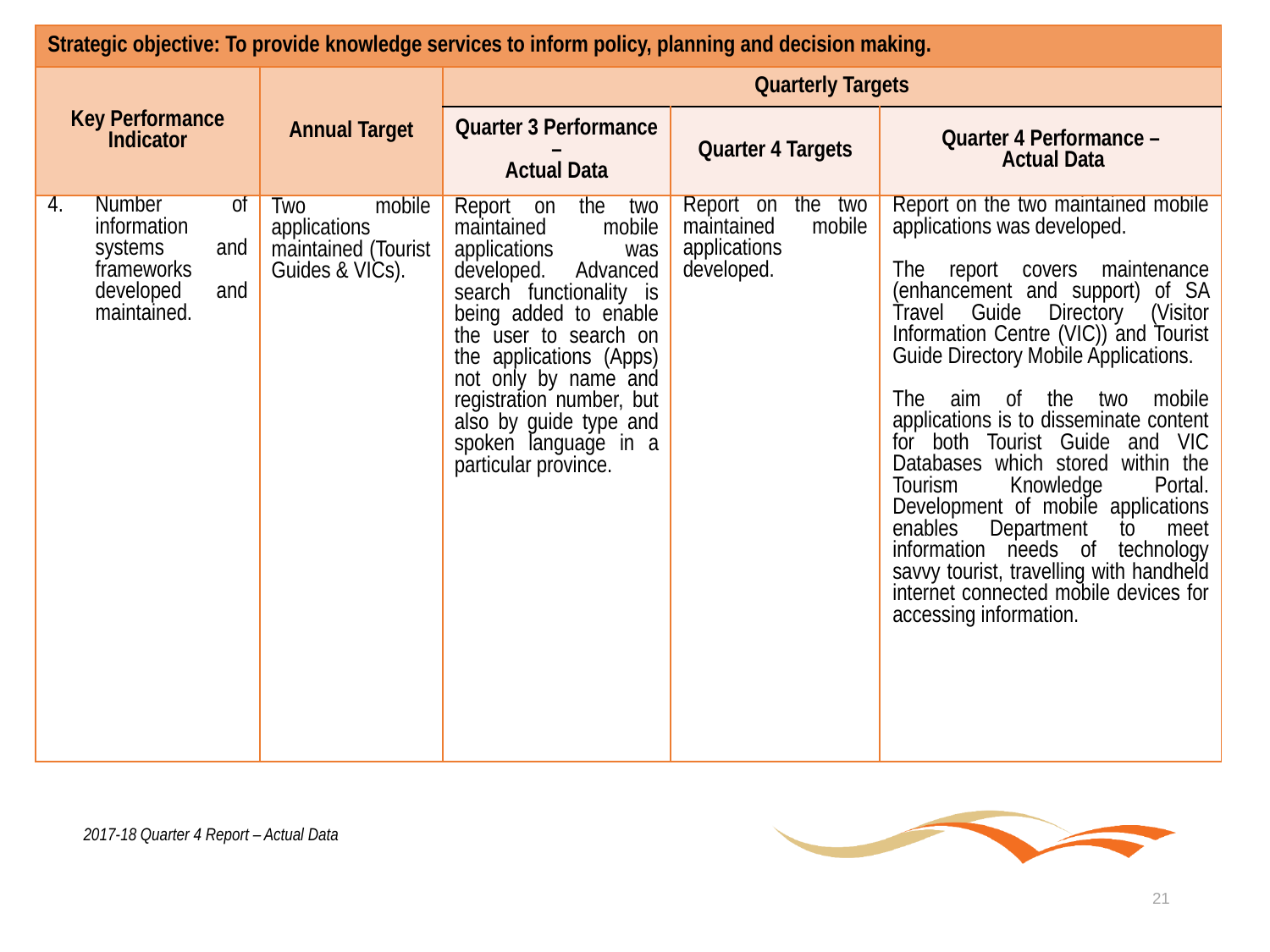

| Strategic objective: To provide knowledge services to inform policy, planning and decision making. |  |  |  |  |
| --- | --- | --- | --- | --- |
| Key Performance Indicator | Annual Target | Quarterly Targets |  |  |
|  |  | Quarter 3 Performance – Actual Data | Quarter 4 Targets | Quarter 4 Performance – Actual Data |
| Number of information systems and frameworks developed and maintained. | Two mobile applications maintained (Tourist Guides & VICs). | Report on the two maintained mobile applications was developed. Advanced search functionality is being added to enable the user to search on the applications (Apps) not only by name and registration number, but also by guide type and spoken language in a particular province. | Report on the two maintained mobile applications developed. | Report on the two maintained mobile applications was developed. The report covers maintenance (enhancement and support) of SA Travel Guide Directory (Visitor Information Centre (VIC)) and Tourist Guide Directory Mobile Applications.   The aim of the two mobile applications is to disseminate content for both Tourist Guide and VIC Databases which stored within the Tourism Knowledge Portal. Development of mobile applications enables Department to meet information needs of technology savvy tourist, travelling with handheld internet connected mobile devices for accessing information. |

2017-18 Quarter 4 Report – Actual Data
21